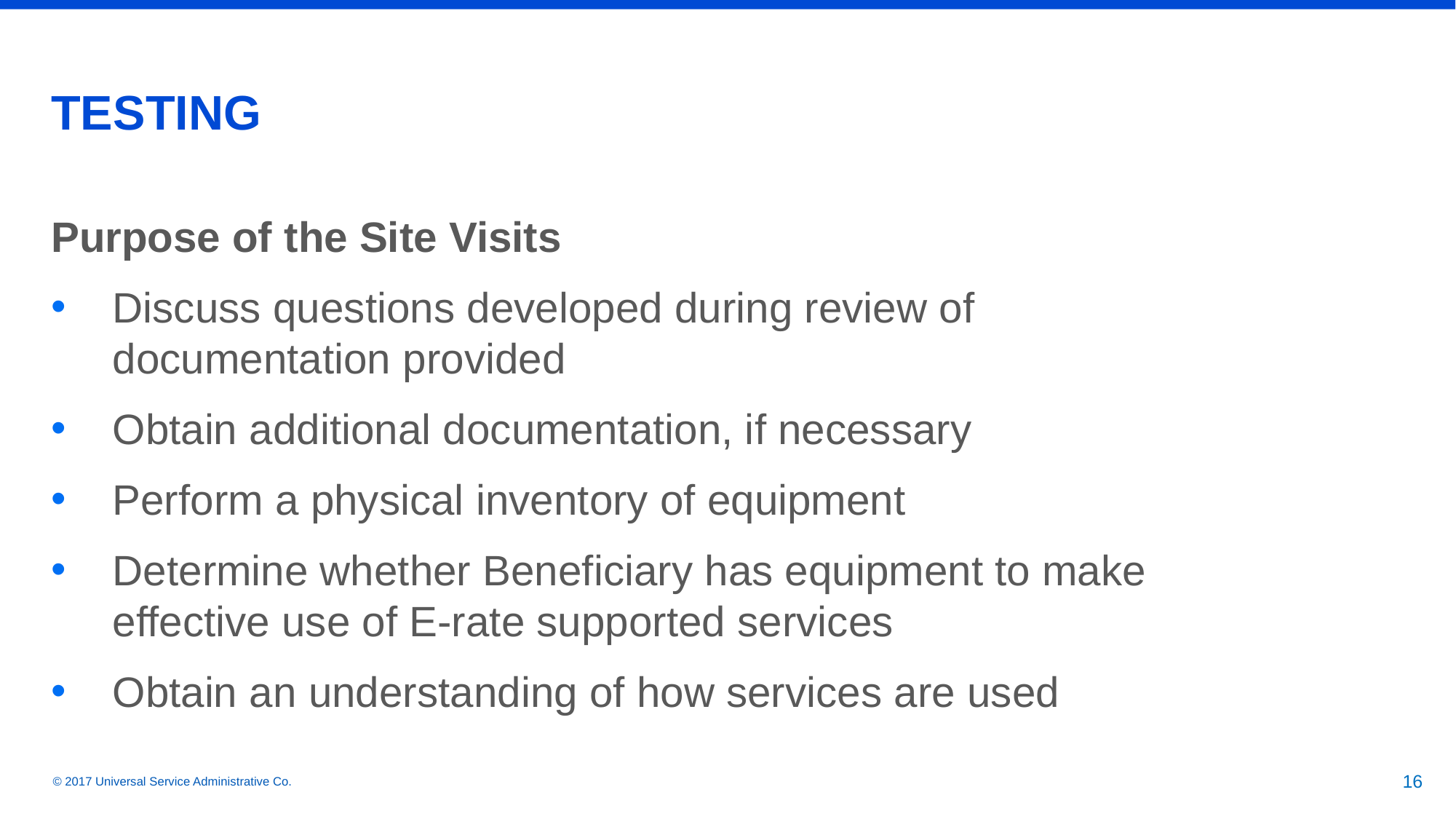

# TESTING
Purpose of the Site Visits
Discuss questions developed during review of documentation provided
Obtain additional documentation, if necessary
Perform a physical inventory of equipment
Determine whether Beneficiary has equipment to make effective use of E-rate supported services
Obtain an understanding of how services are used
© 2017 Universal Service Administrative Co.
16